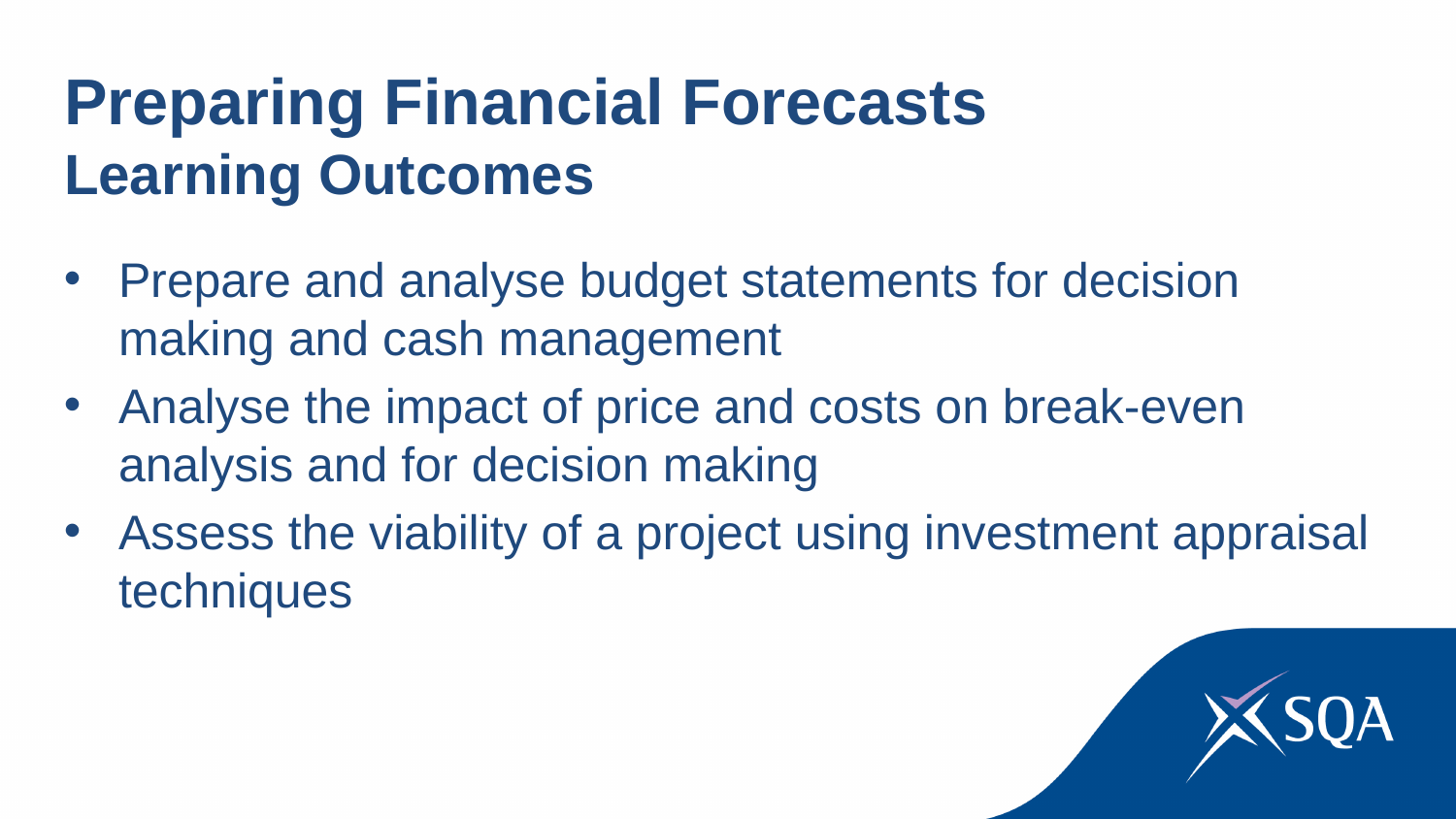

Preparing Financial Forecasts
Learning Outcomes
Prepare and analyse budget statements for decision making and cash management
Analyse the impact of price and costs on break-even analysis and for decision making
Assess the viability of a project using investment appraisal techniques